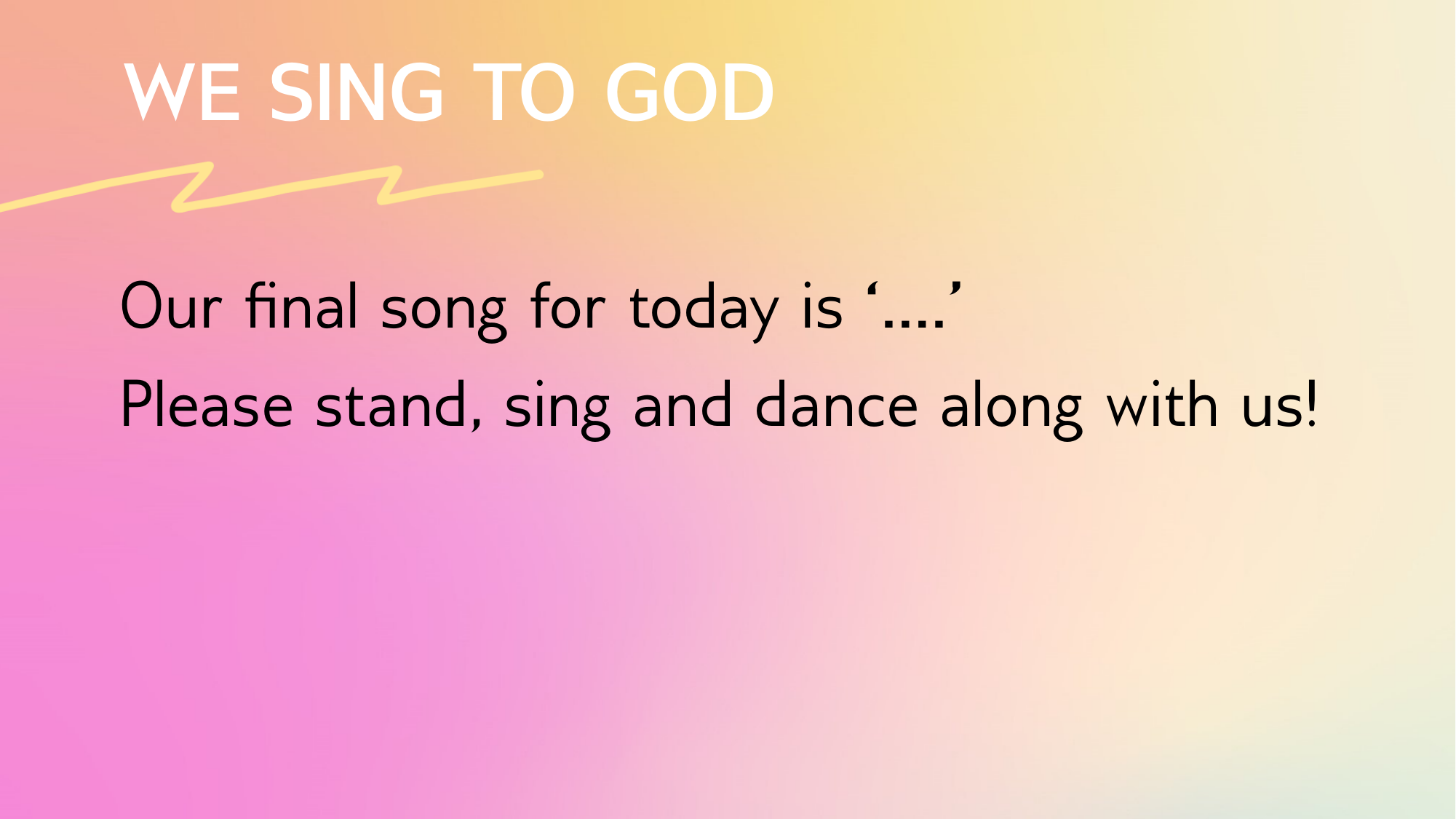

WE SING TO GOD
Our final song for today is ‘….’
Please stand, sing and dance along with us!